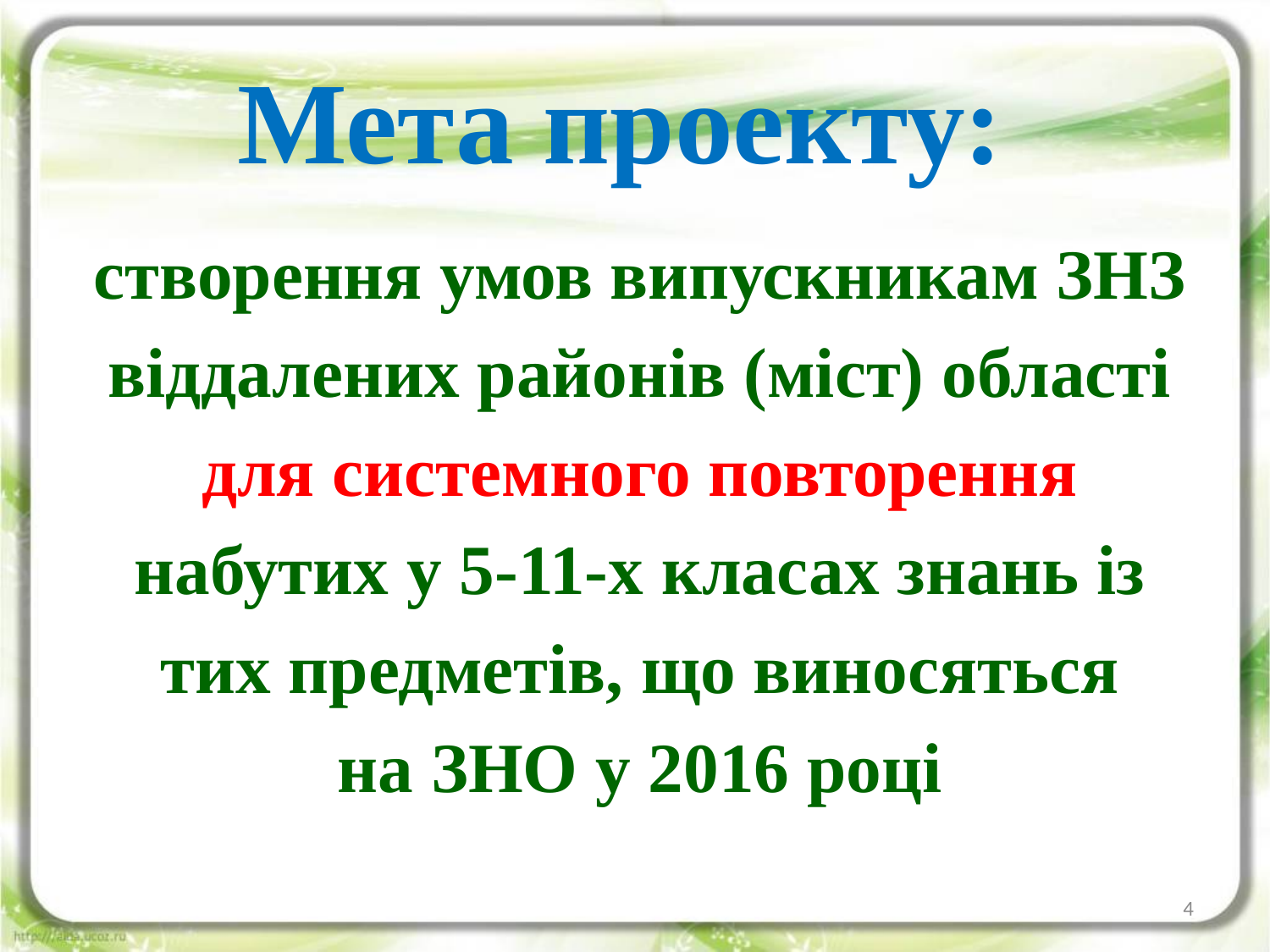

# Мета проекту:
створення умов випускникам ЗНЗ
віддалених районів (міст) області
для системного повторення
набутих у 5-11-х класах знань із
тих предметів, що виносяться
на ЗНО у 2016 році
4